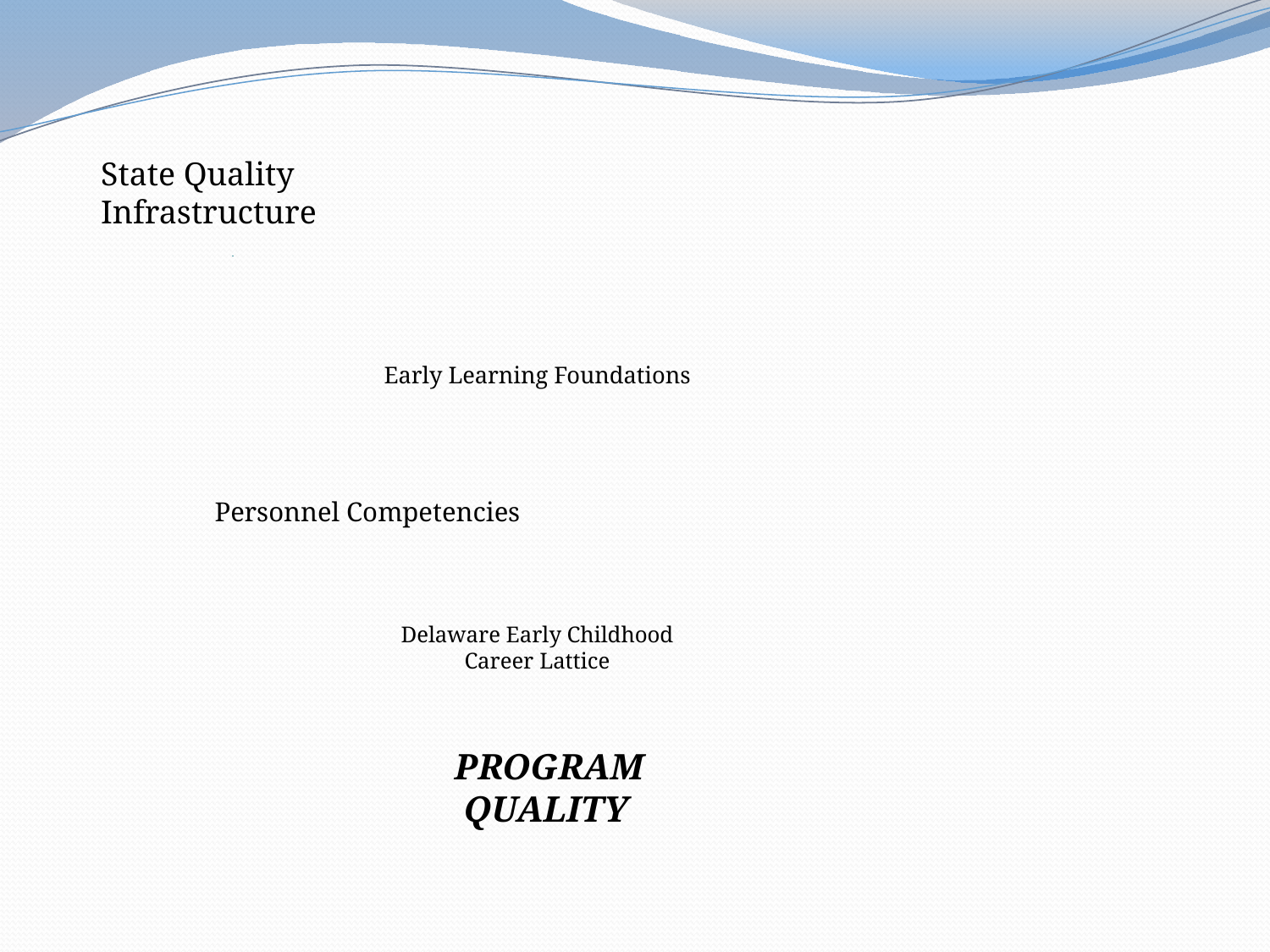

State Quality Infrastructure
Early Learning Foundations
Personnel Competencies
Delaware Early Childhood Career Lattice

PROGRAM
 QUALITY